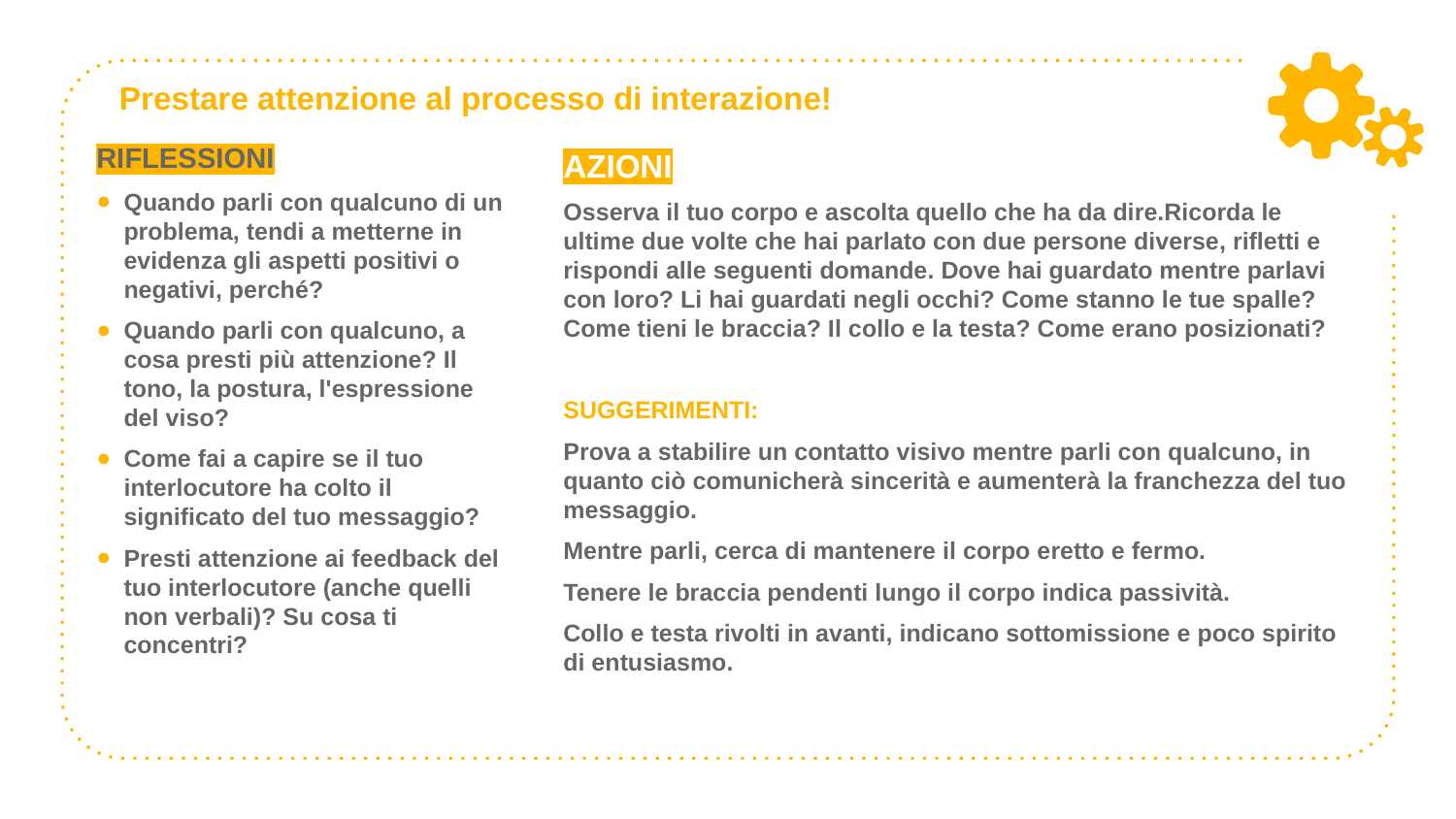

# Prestare attenzione al processo di interazione!
RIFLESSIONI
Quando parli con qualcuno di un problema, tendi a metterne in evidenza gli aspetti positivi o negativi, perché?
Quando parli con qualcuno, a cosa presti più attenzione? Il tono, la postura, l'espressione del viso?
Come fai a capire se il tuo interlocutore ha colto il significato del tuo messaggio?
Presti attenzione ai feedback del tuo interlocutore (anche quelli non verbali)? Su cosa ti concentri?
AZIONI
Osserva il tuo corpo e ascolta quello che ha da dire.Ricorda le ultime due volte che hai parlato con due persone diverse, rifletti e rispondi alle seguenti domande. Dove hai guardato mentre parlavi con loro? Li hai guardati negli occhi? Come stanno le tue spalle? Come tieni le braccia? Il collo e la testa? Come erano posizionati?

SUGGERIMENTI:
Prova a stabilire un contatto visivo mentre parli con qualcuno, in quanto ciò comunicherà sincerità e aumenterà la franchezza del tuo messaggio.
Mentre parli, cerca di mantenere il corpo eretto e fermo.
Tenere le braccia pendenti lungo il corpo indica passività.
Collo e testa rivolti in avanti, indicano sottomissione e poco spirito di entusiasmo.